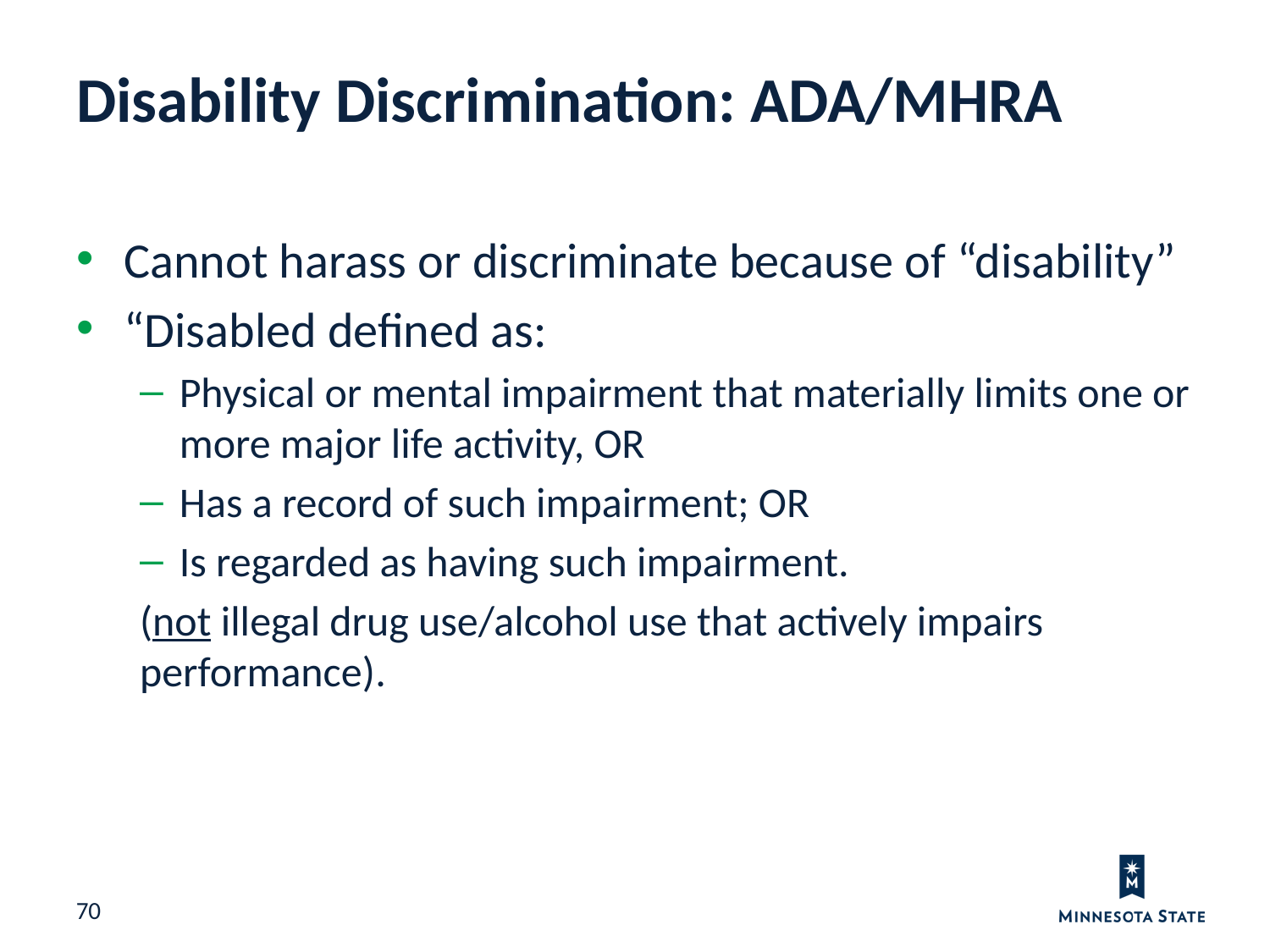

Disability Discrimination: ADA/MHRA
Cannot harass or discriminate because of “disability”
“Disabled defined as:
Physical or mental impairment that materially limits one or more major life activity, OR
Has a record of such impairment; OR
Is regarded as having such impairment.
(not illegal drug use/alcohol use that actively impairs performance).